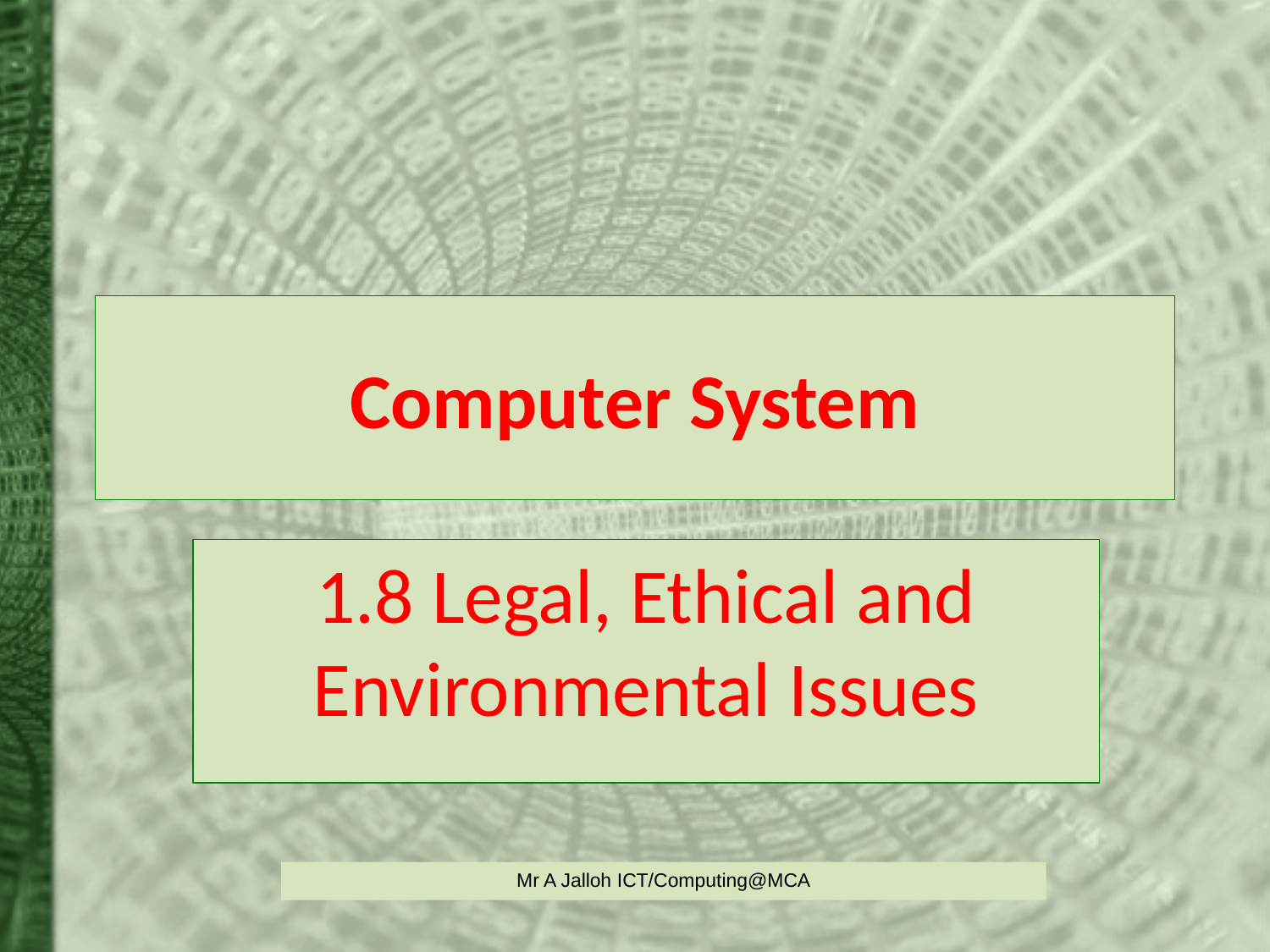

# Computer System
1.8 Legal, Ethical and Environmental Issues
Mr A Jalloh ICT/Computing@MCA